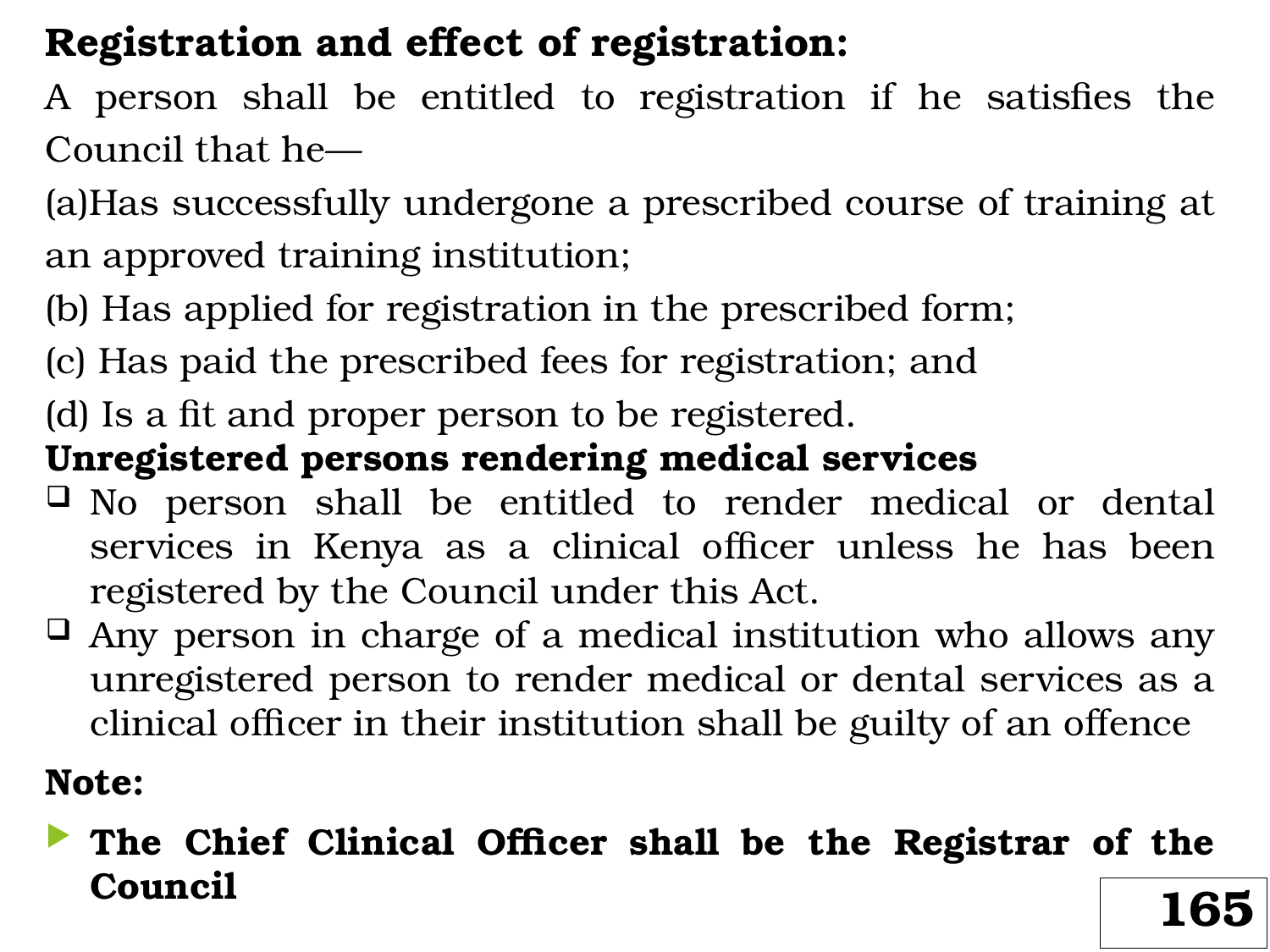

Registration and effect of registration:
A person shall be entitled to registration if he satisfies the Council that he—
(a)Has successfully undergone a prescribed course of training at an approved training institution;
(b) Has applied for registration in the prescribed form;
(c) Has paid the prescribed fees for registration; and
(d) Is a fit and proper person to be registered.
Unregistered persons rendering medical services
No person shall be entitled to render medical or dental services in Kenya as a clinical officer unless he has been registered by the Council under this Act.
Any person in charge of a medical institution who allows any unregistered person to render medical or dental services as a clinical officer in their institution shall be guilty of an offence
Note:
The Chief Clinical Officer shall be the Registrar of the Council

165